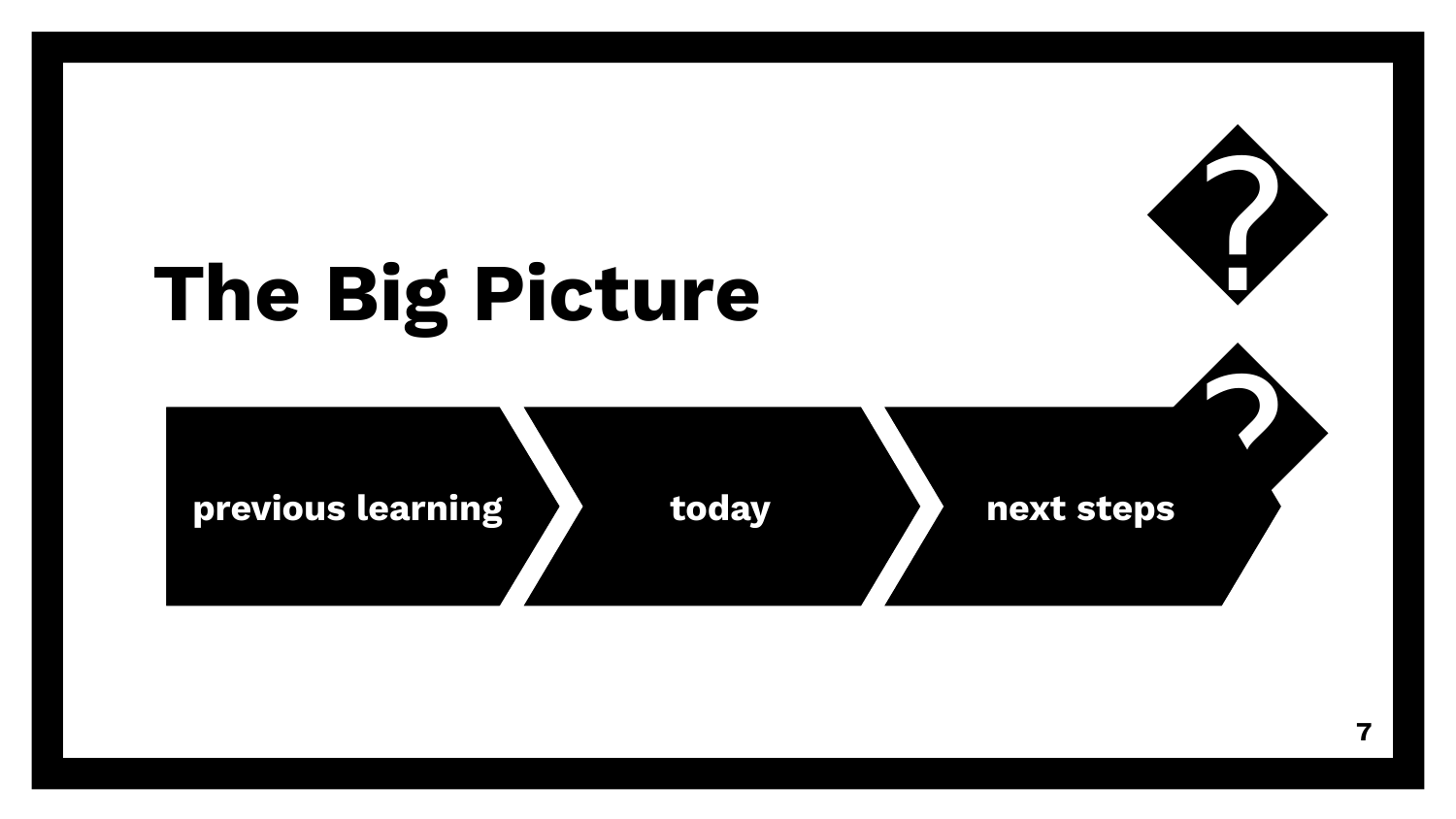

🎁
# The Big Picture
previous learning
today
next steps
7